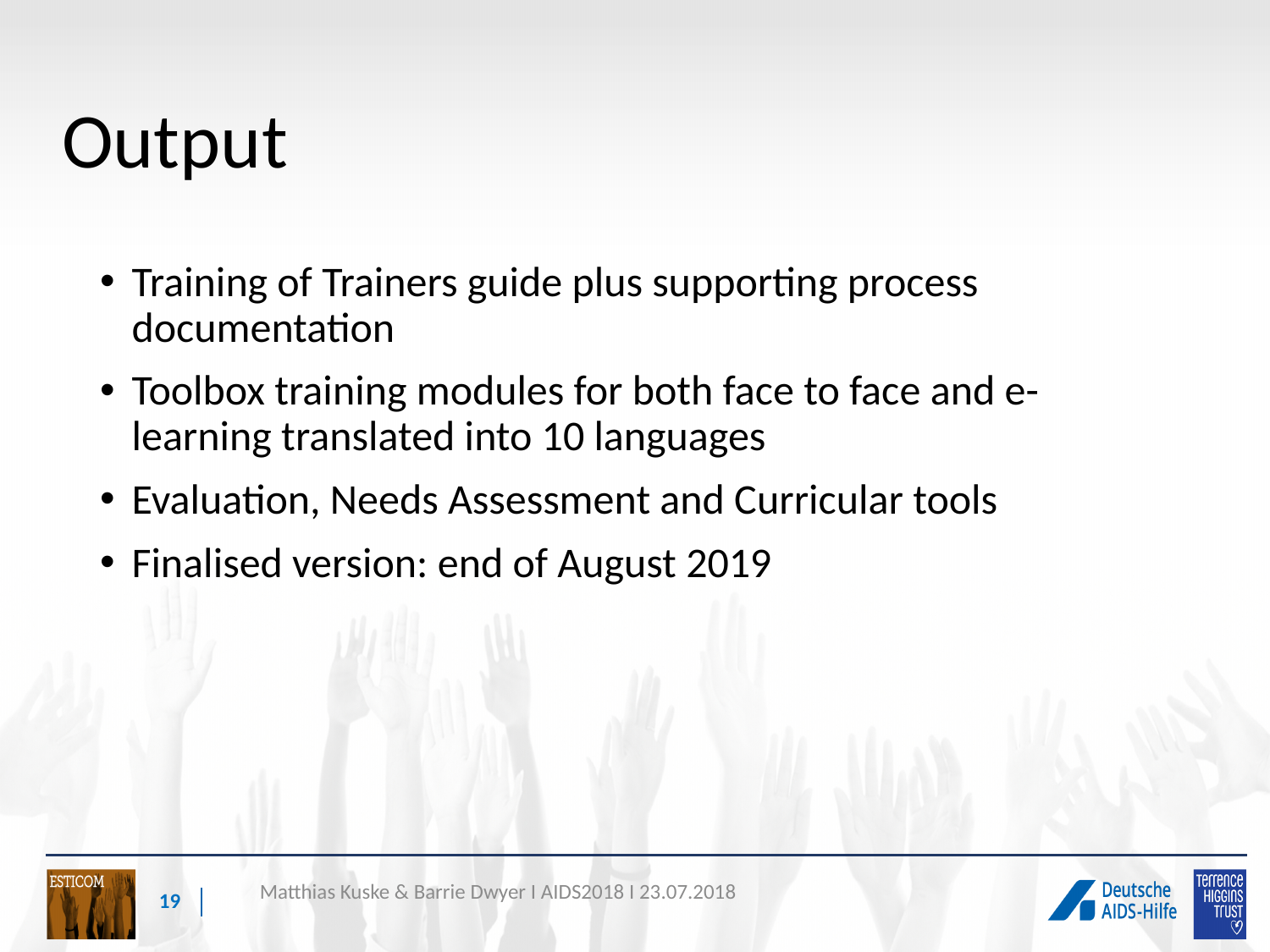

# Output
Training of Trainers guide plus supporting process documentation
Toolbox training modules for both face to face and e-learning translated into 10 languages
Evaluation, Needs Assessment and Curricular tools
Finalised version: end of August 2019

19
Matthias Kuske & Barrie Dwyer I AIDS2018 I 23.07.2018